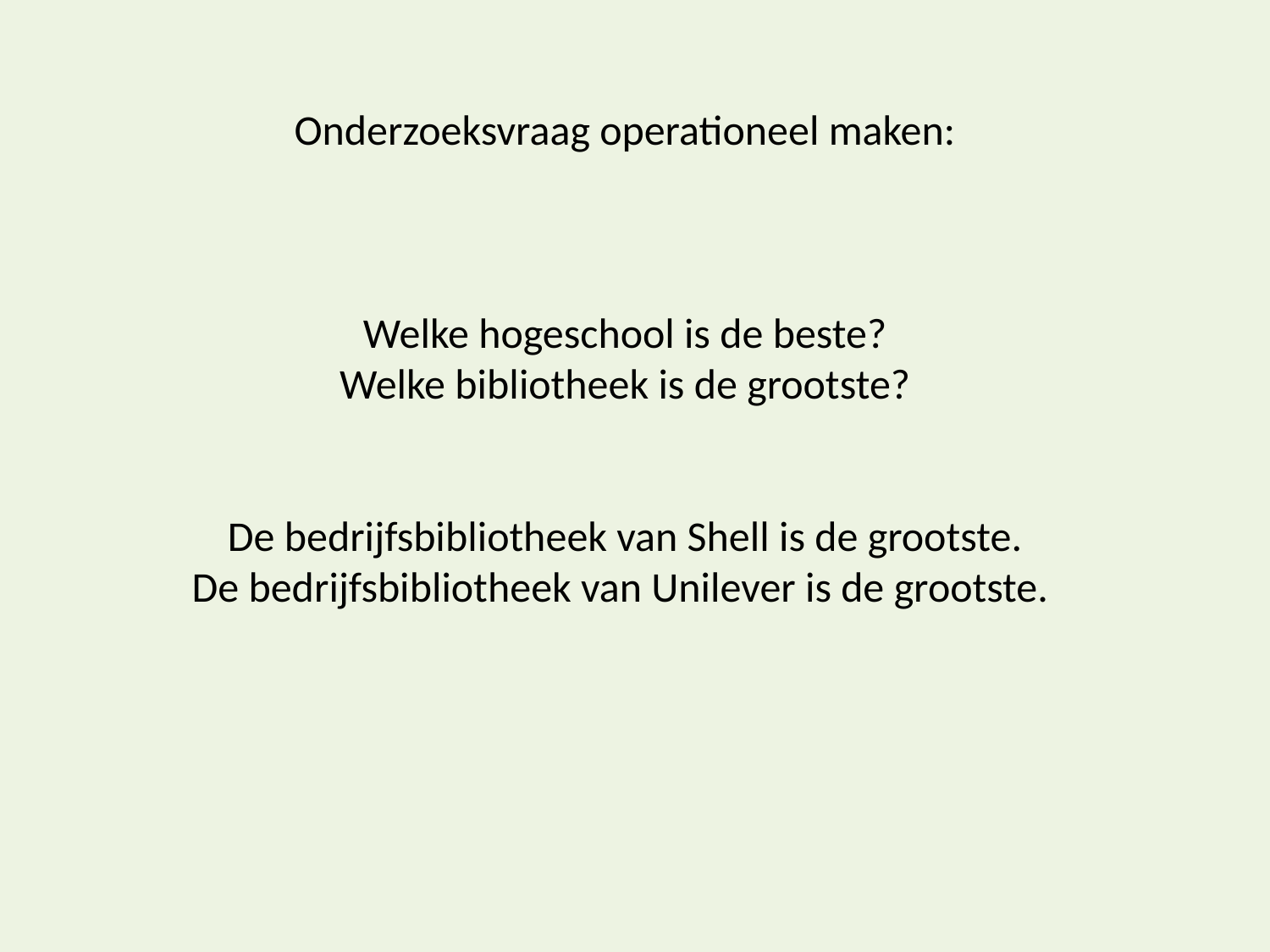

Onderzoeksvraag operationeel maken:

Welke hogeschool is de beste?
Welke bibliotheek is de grootste?

De bedrijfsbibliotheek van Shell is de grootste.
De bedrijfsbibliotheek van Unilever is de grootste.